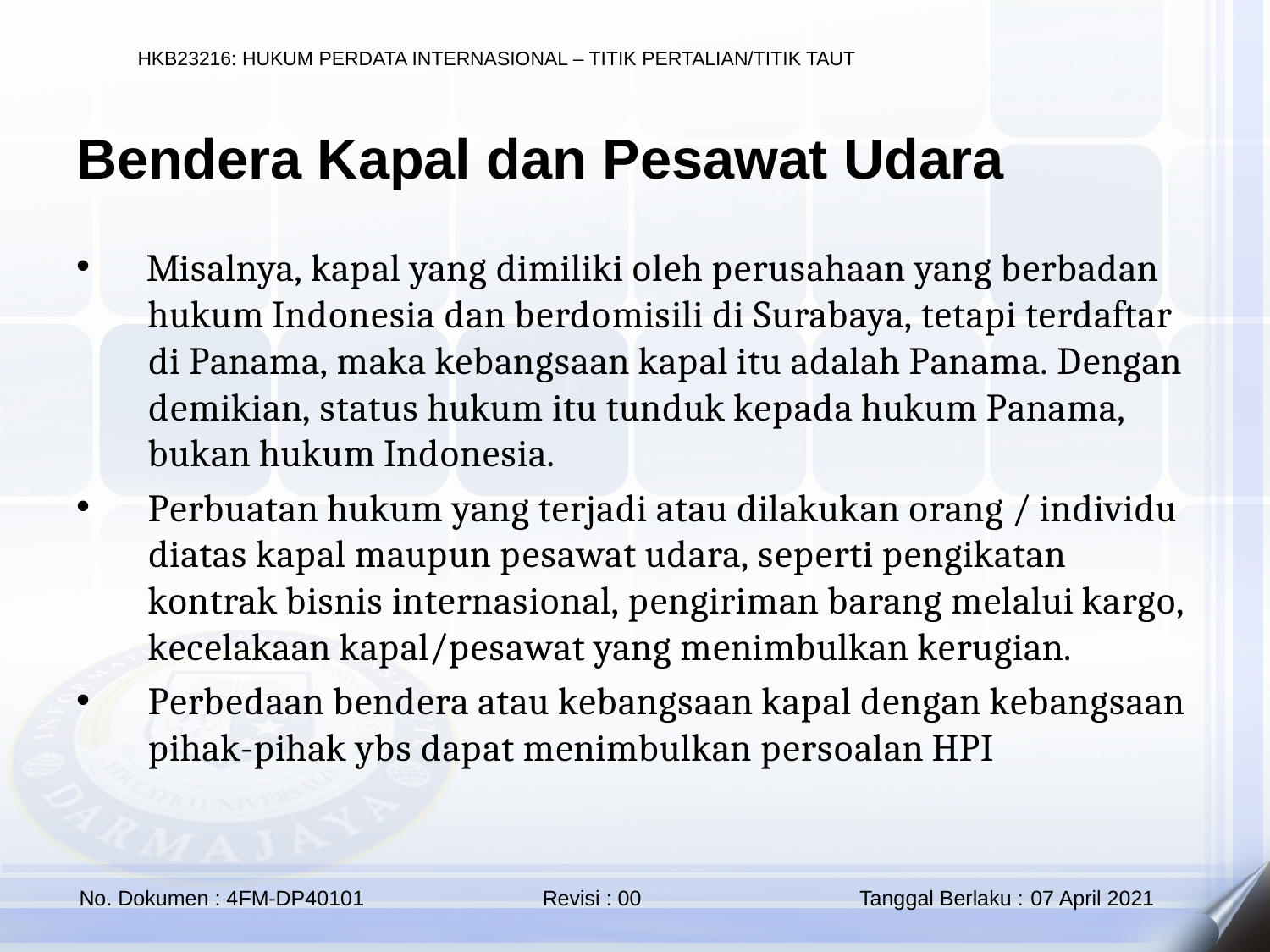

Bendera Kapal dan Pesawat Udara
Misalnya, kapal yang dimiliki oleh perusahaan yang berbadan hukum Indonesia dan berdomisili di Surabaya, tetapi terdaftar di Panama, maka kebangsaan kapal itu adalah Panama. Dengan demikian, status hukum itu tunduk kepada hukum Panama, bukan hukum Indonesia.
Perbuatan hukum yang terjadi atau dilakukan orang / individu diatas kapal maupun pesawat udara, seperti pengikatan kontrak bisnis internasional, pengiriman barang melalui kargo, kecelakaan kapal/pesawat yang menimbulkan kerugian.
Perbedaan bendera atau kebangsaan kapal dengan kebangsaan pihak-pihak ybs dapat menimbulkan persoalan HPI